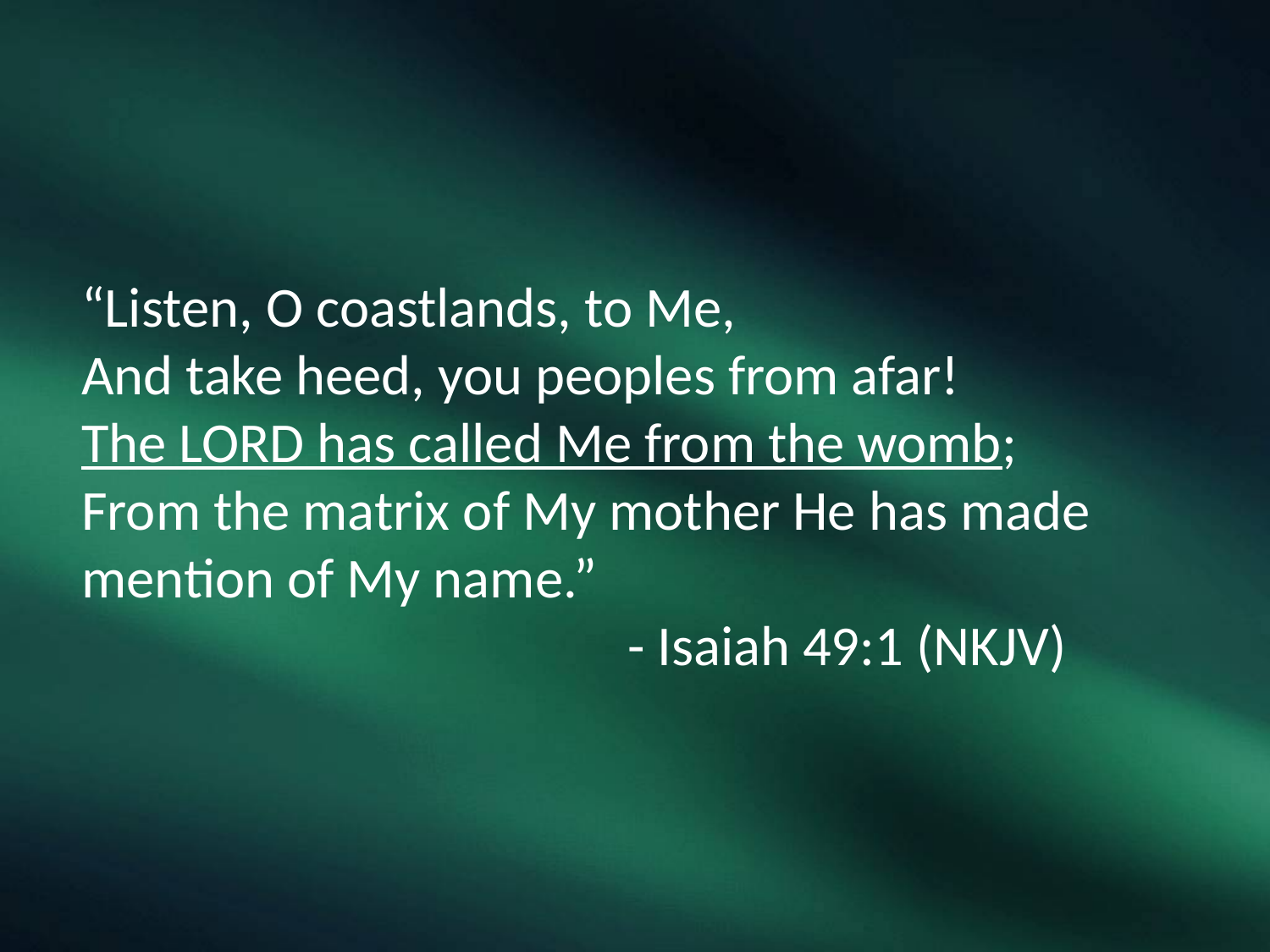

“Listen, O coastlands, to Me,
And take heed, you peoples from afar!
The Lord has called Me from the womb;
From the matrix of My mother He has made mention of My name.”
	                                 - Isaiah 49:1 (NKJV)